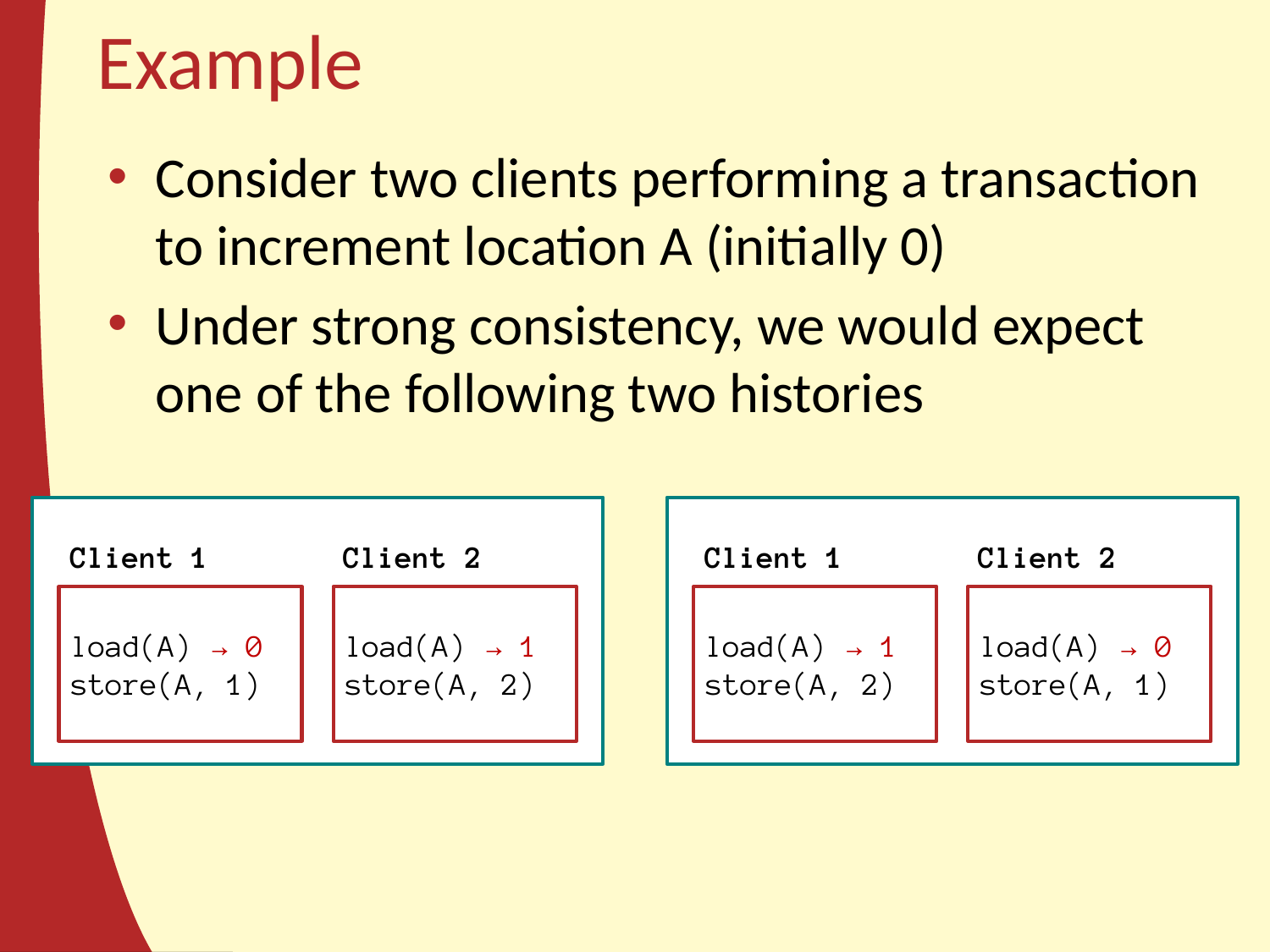

# Example
Consider two clients performing a transaction to increment location A (initially 0)
Under strong consistency, we would expect one of the following two histories

Client 1
Client 2
Client 1
Client 2
load(A) → 0
store(A, 1)
load(A) → 1
store(A, 2)
load(A) → 1
store(A, 2)
load(A) → 0
store(A, 1)